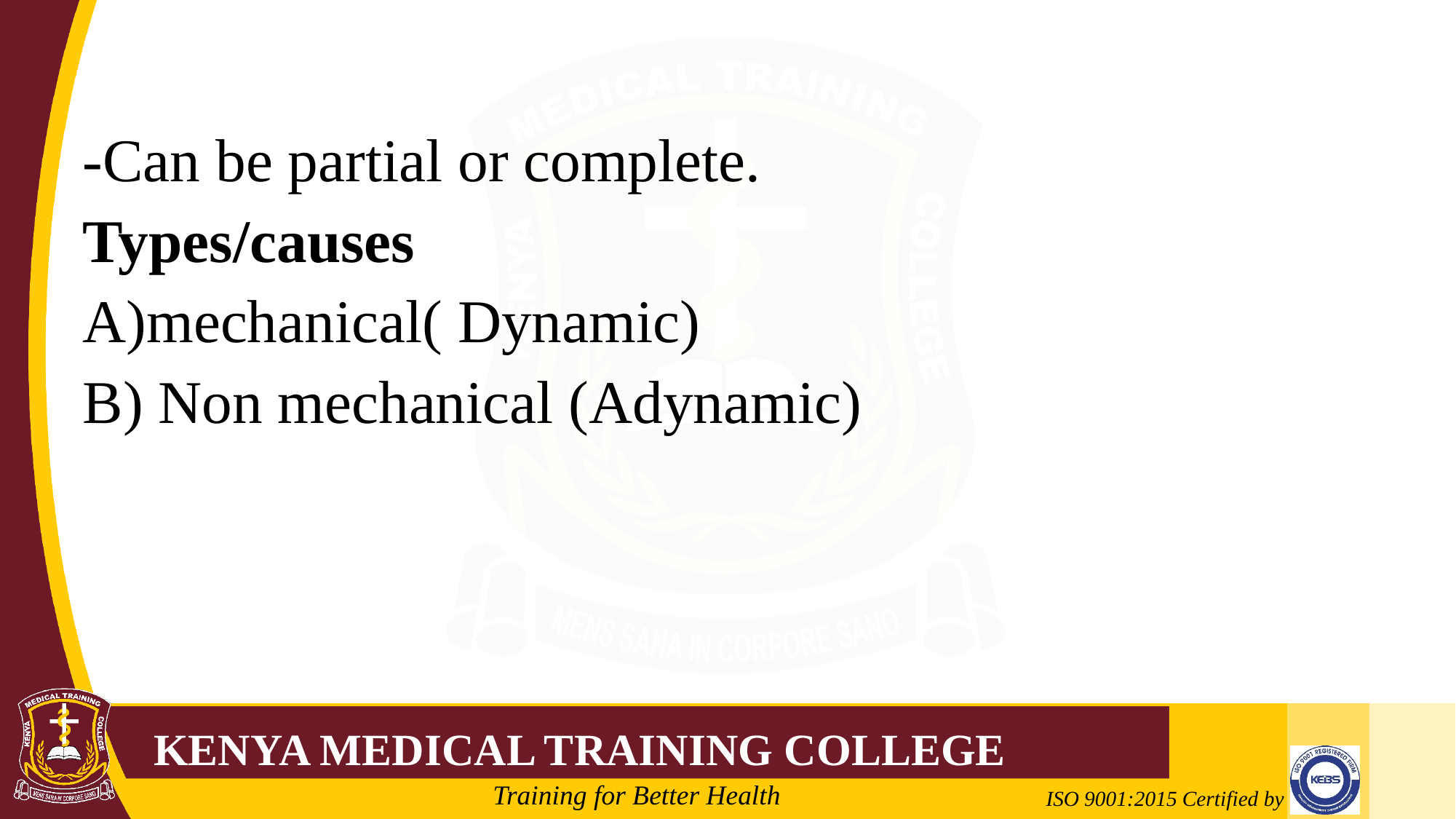

-Can be partial or complete.
Types/causes
A)mechanical( Dynamic)
B) Non mechanical (Adynamic)